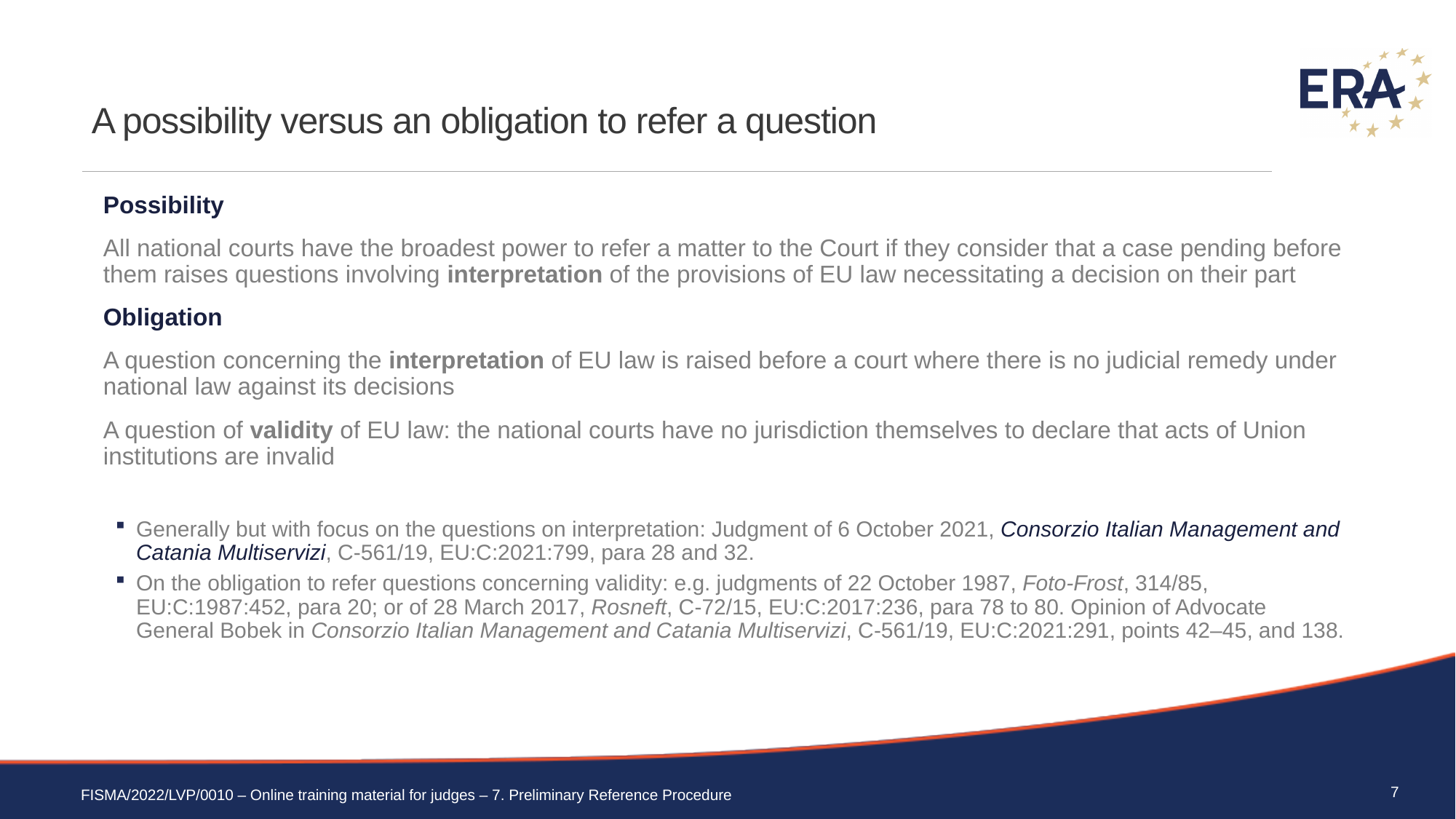

# A possibility versus an obligation to refer a question
Possibility
All national courts have the broadest power to refer a matter to the Court if they consider that a case pending before them raises questions involving interpretation of the provisions of EU law necessitating a decision on their part
Obligation
A question concerning the interpretation of EU law is raised before a court where there is no judicial remedy under national law against its decisions
A question of validity of EU law: the national courts have no jurisdiction themselves to declare that acts of Union institutions are invalid

Generally but with focus on the questions on interpretation: Judgment of 6 October 2021, Consorzio Italian Management and Catania Multiservizi, C‑561/19, EU:C:2021:799, para 28 and 32.
On the obligation to refer questions concerning validity: e.g. judgments of 22 October 1987, Foto-Frost, 314/85, EU:C:1987:452, para 20; or of 28 March 2017, Rosneft, C‑72/15, EU:C:2017:236, para 78 to 80. Opinion of Advocate General Bobek in Consorzio Italian Management and Catania Multiservizi, C‑561/19, EU:C:2021:291, points 42–45, and 138.

7
FISMA/2022/LVP/0010 – Online training material for judges – 7. Preliminary Reference Procedure